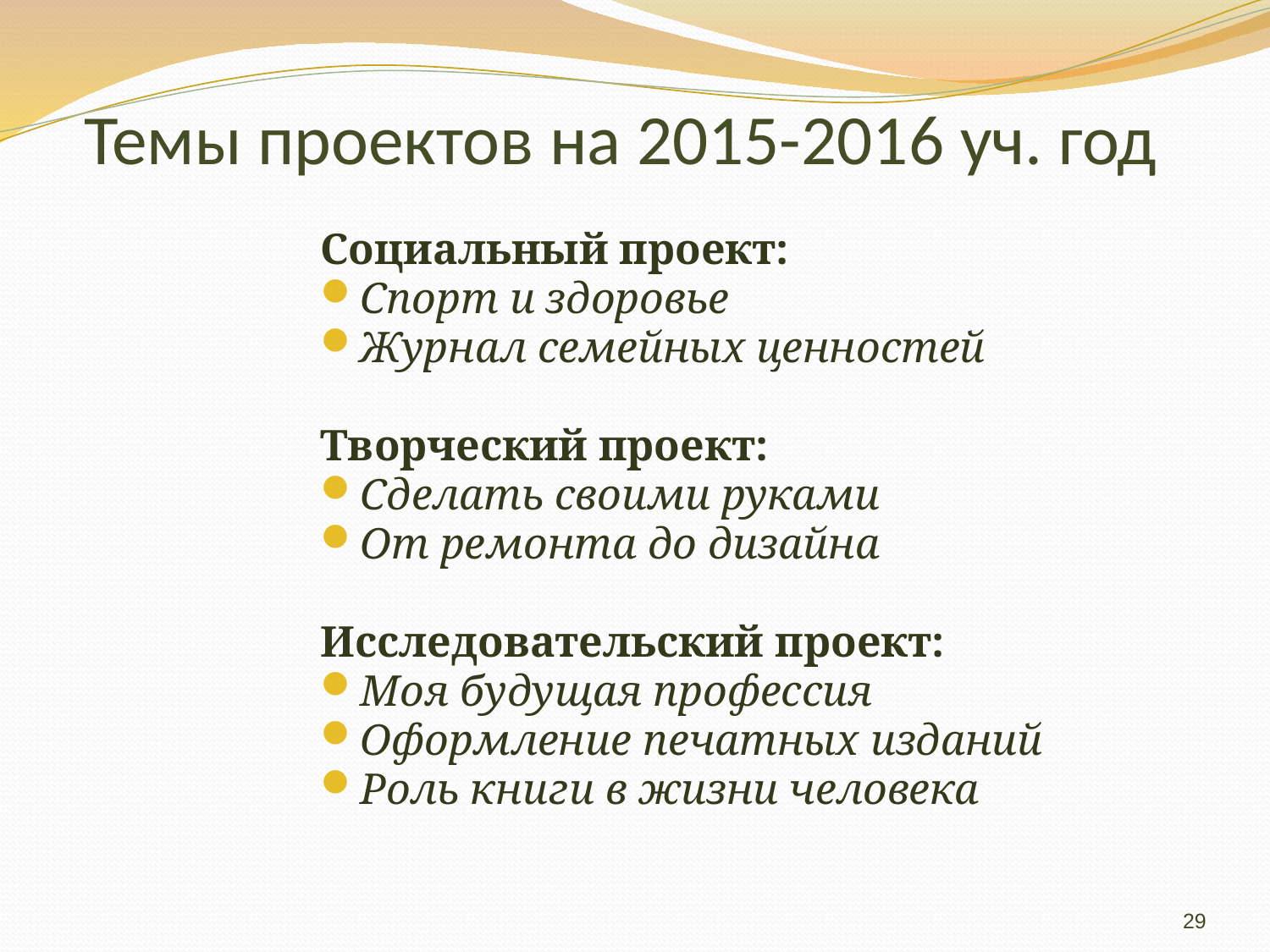

# Темы проектов на 2015-2016 уч. год
Социальный проект:
Спорт и здоровье
Журнал семейных ценностей

Творческий проект:
Сделать своими руками
От ремонта до дизайна

Исследовательский проект:
Моя будущая профессия
Оформление печатных изданий
Роль книги в жизни человека

29